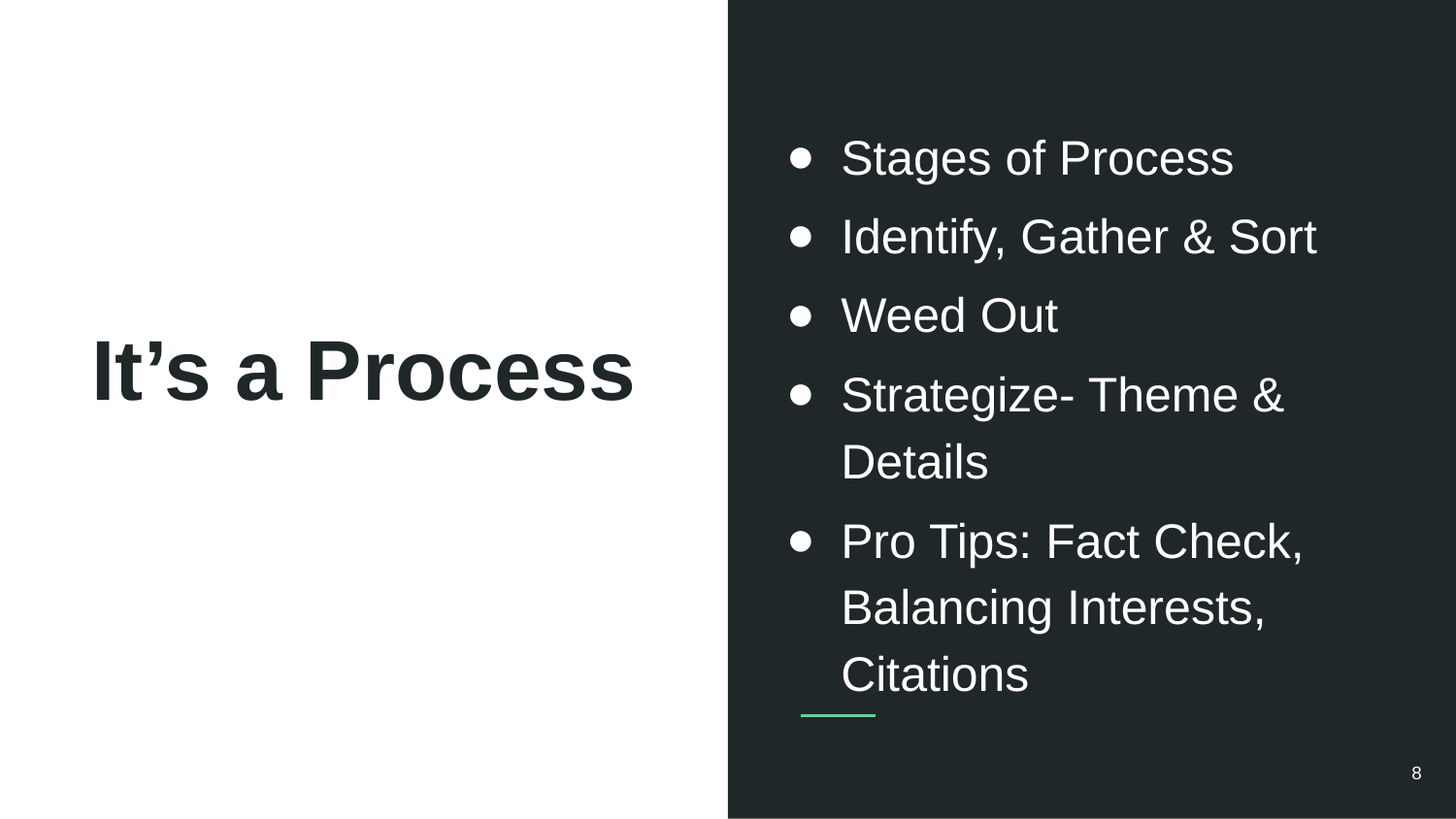

Stages of Process
Identify, Gather & Sort
Weed Out
Strategize- Theme & Details
Pro Tips: Fact Check, Balancing Interests, Citations
# It’s a Process

8